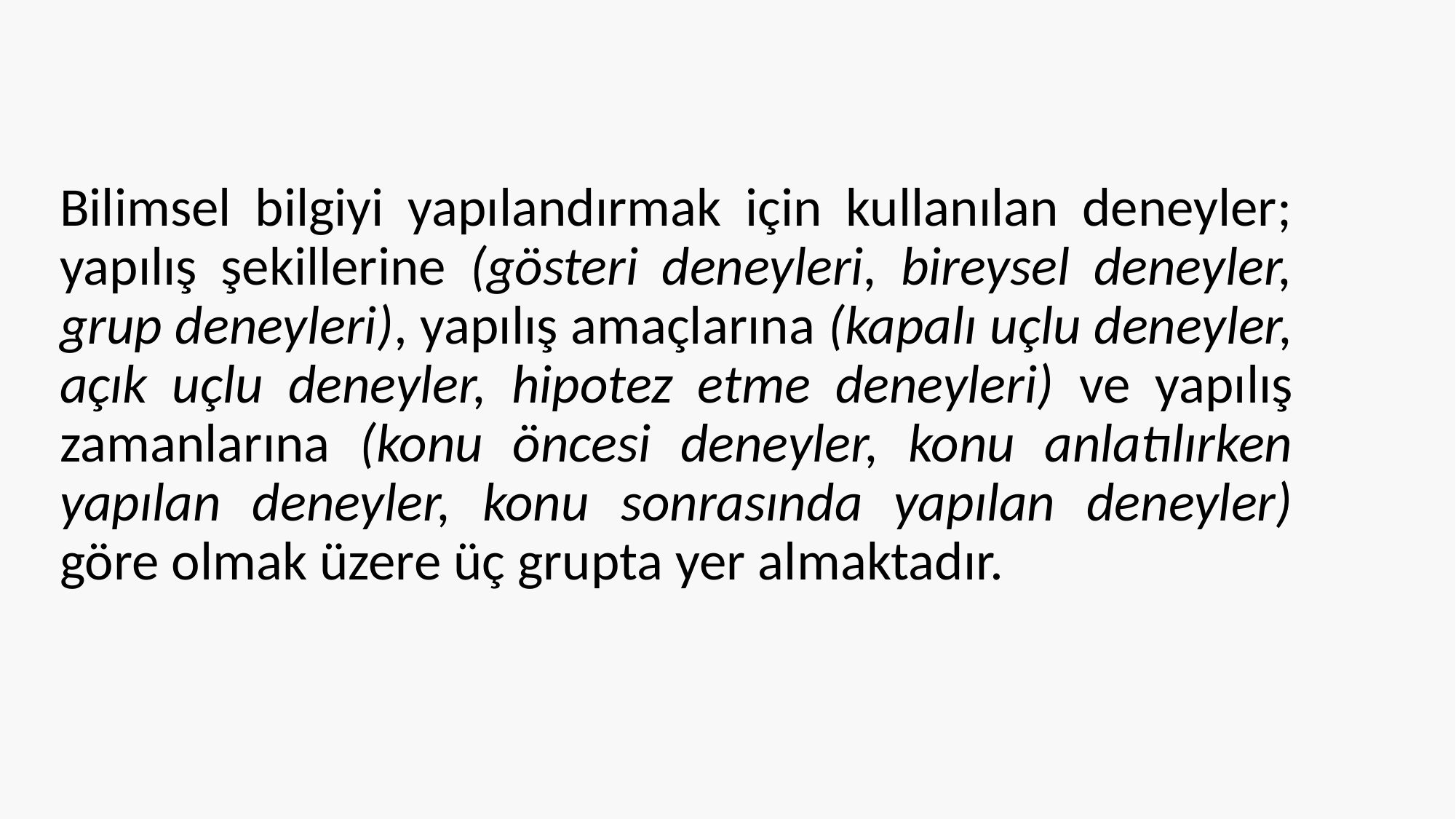

Bilimsel bilgiyi yapılandırmak için kullanılan deneyler; yapılış şekillerine (gösteri deneyleri, bireysel deneyler, grup deneyleri), yapılış amaçlarına (kapalı uçlu deneyler, açık uçlu deneyler, hipotez etme deneyleri) ve yapılış zamanlarına (konu öncesi deneyler, konu anlatılırken yapılan deneyler, konu sonrasında yapılan deneyler) göre olmak üzere üç grupta yer almaktadır.